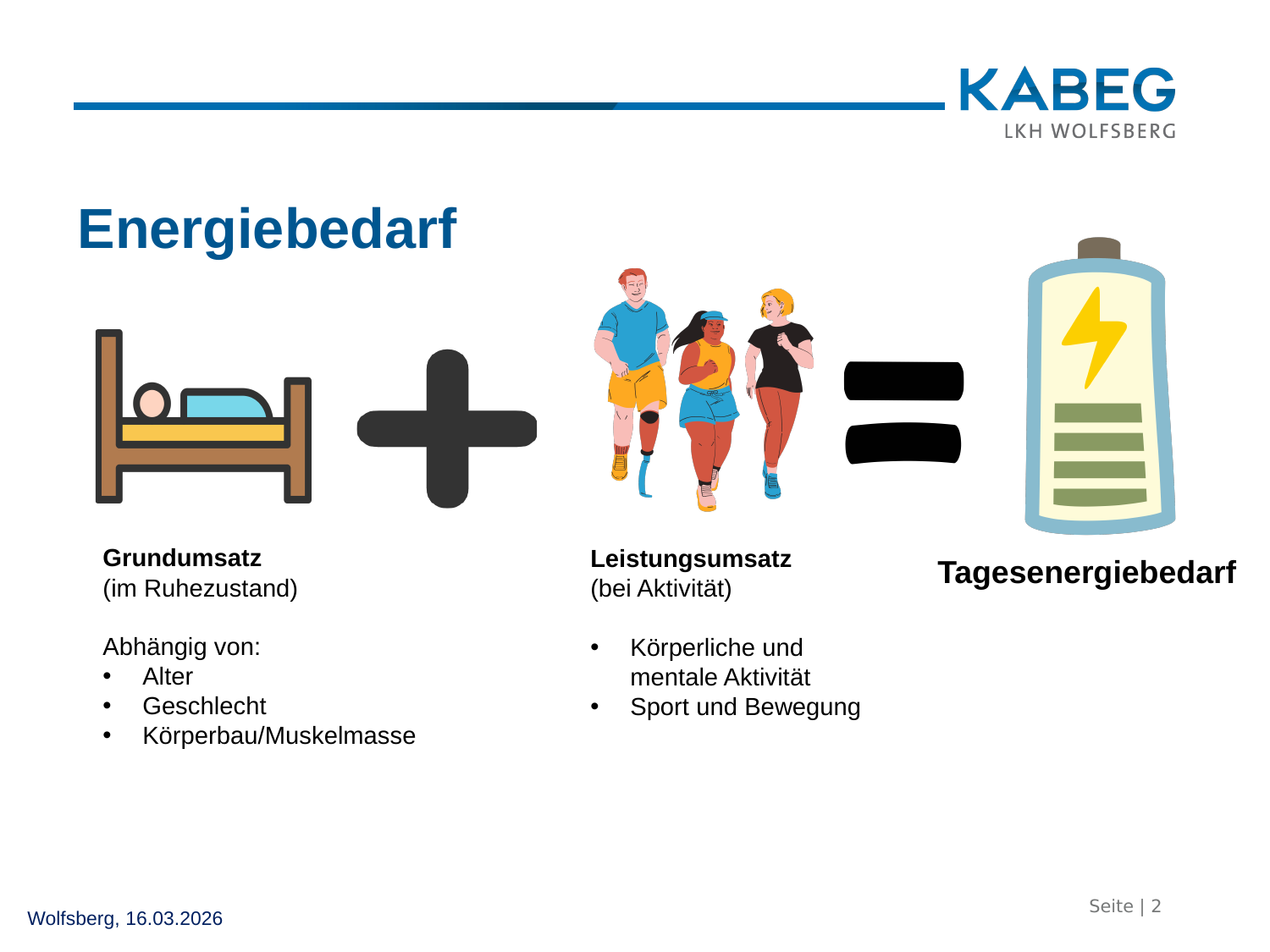

# Energiebedarf

Grundumsatz
(im Ruhezustand)

Abhängig von:
Alter
Geschlecht
Körperbau/Muskelmasse

Leistungsumsatz
(bei Aktivität)

Körperliche und mentale Aktivität
Sport und Bewegung
Tagesenergiebedarf
Seite | 2
Wolfsberg, 16.03.2026